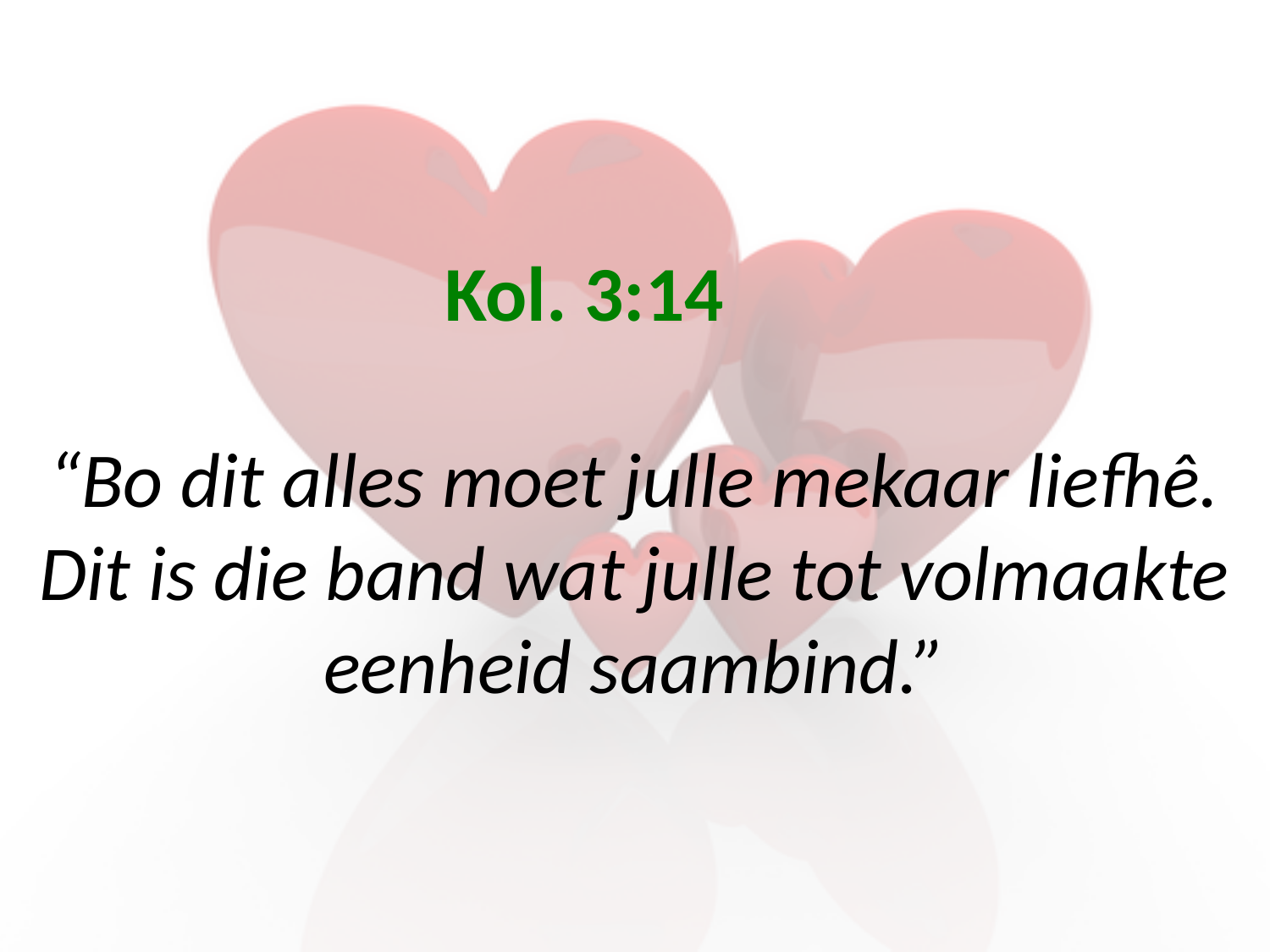

# Kol. 3:14 “Bo dit alles moet julle mekaar liefhê. Dit is die band wat julle tot volmaakte eenheid saambind.”